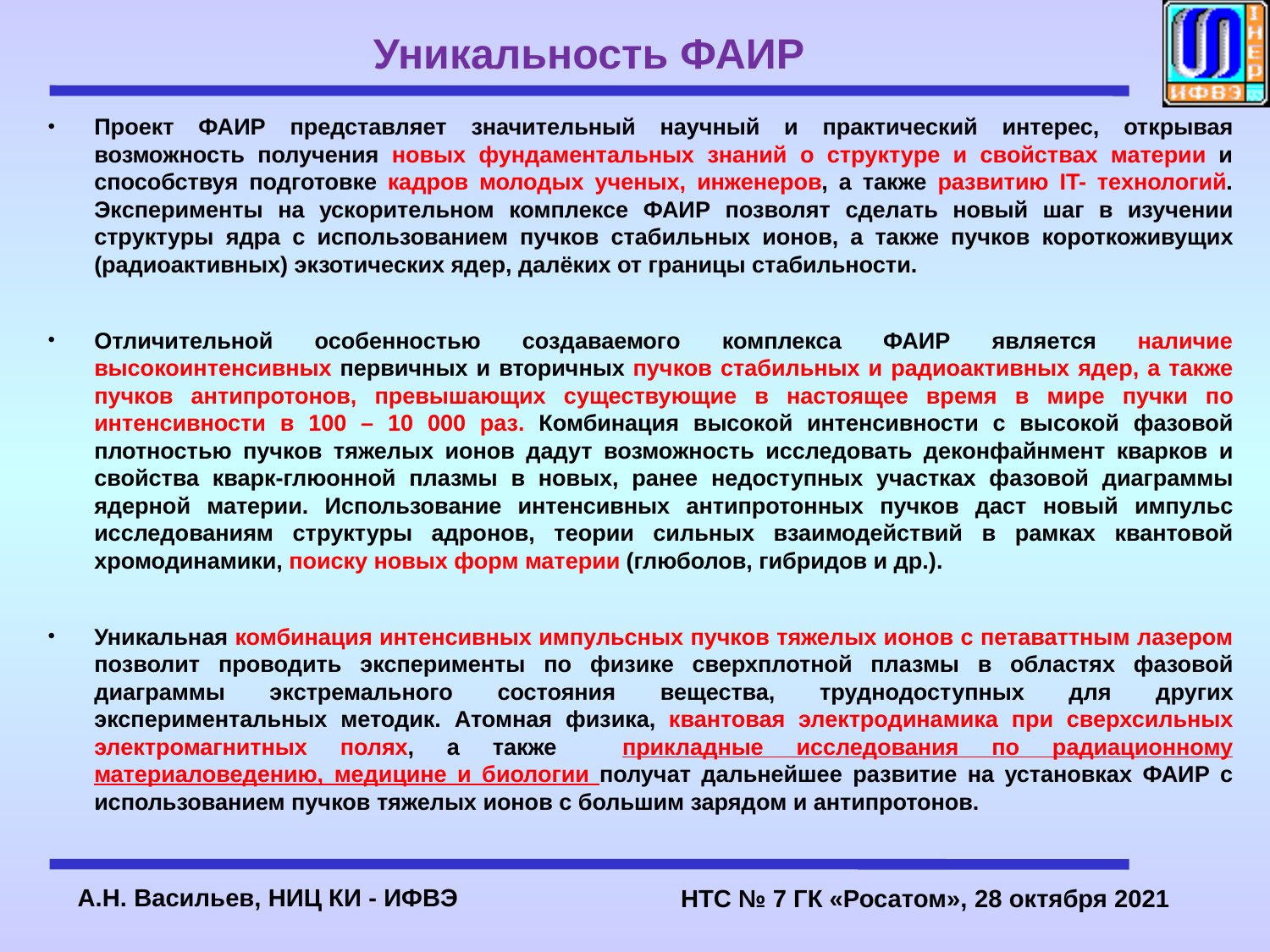

# Уникальность ФАИР
Проект ФАИР представляет значительный научный и практический интерес, открывая возможность получения новых фундаментальных знаний о структуре и свойствах материи и способствуя подготовке кадров молодых ученых, инженеров, а также развитию IT- технологий. Эксперименты на ускорительном комплексе ФАИР позволят сделать новый шаг в изучении структуры ядра с использованием пучков стабильных ионов, а также пучков короткоживущих (радиоактивных) экзотических ядер, далёких от границы стабильности.

Отличительной особенностью создаваемого комплекса ФАИР является наличие высокоинтенсивных первичных и вторичных пучков стабильных и радиоактивных ядер, а также пучков антипротонов, превышающих существующие в настоящее время в мире пучки по интенсивности в 100 – 10 000 раз. Комбинация высокой интенсивности с высокой фазовой плотностью пучков тяжелых ионов дадут возможность исследовать деконфайнмент кварков и свойства кварк-глюонной плазмы в новых, ранее недоступных участках фазовой диаграммы ядерной материи. Использование интенсивных антипротонных пучков даст новый импульс исследованиям структуры адронов, теории сильных взаимодействий в рамках квантовой хромодинамики, поиску новых форм материи (глюболов, гибридов и др.).

Уникальная комбинация интенсивных импульсных пучков тяжелых ионов с петаваттным лазером позволит проводить эксперименты по физике сверхплотной плазмы в областях фазовой диаграммы экстремального состояния вещества, труднодоступных для других экспериментальных методик. Атомная физика, квантовая электродинамика при сверхсильных электромагнитных полях, а также  прикладные исследования по радиационному материаловедению, медицине и биологии получат дальнейшее развитие на установках ФАИР с использованием пучков тяжелых ионов с большим зарядом и антипротонов.